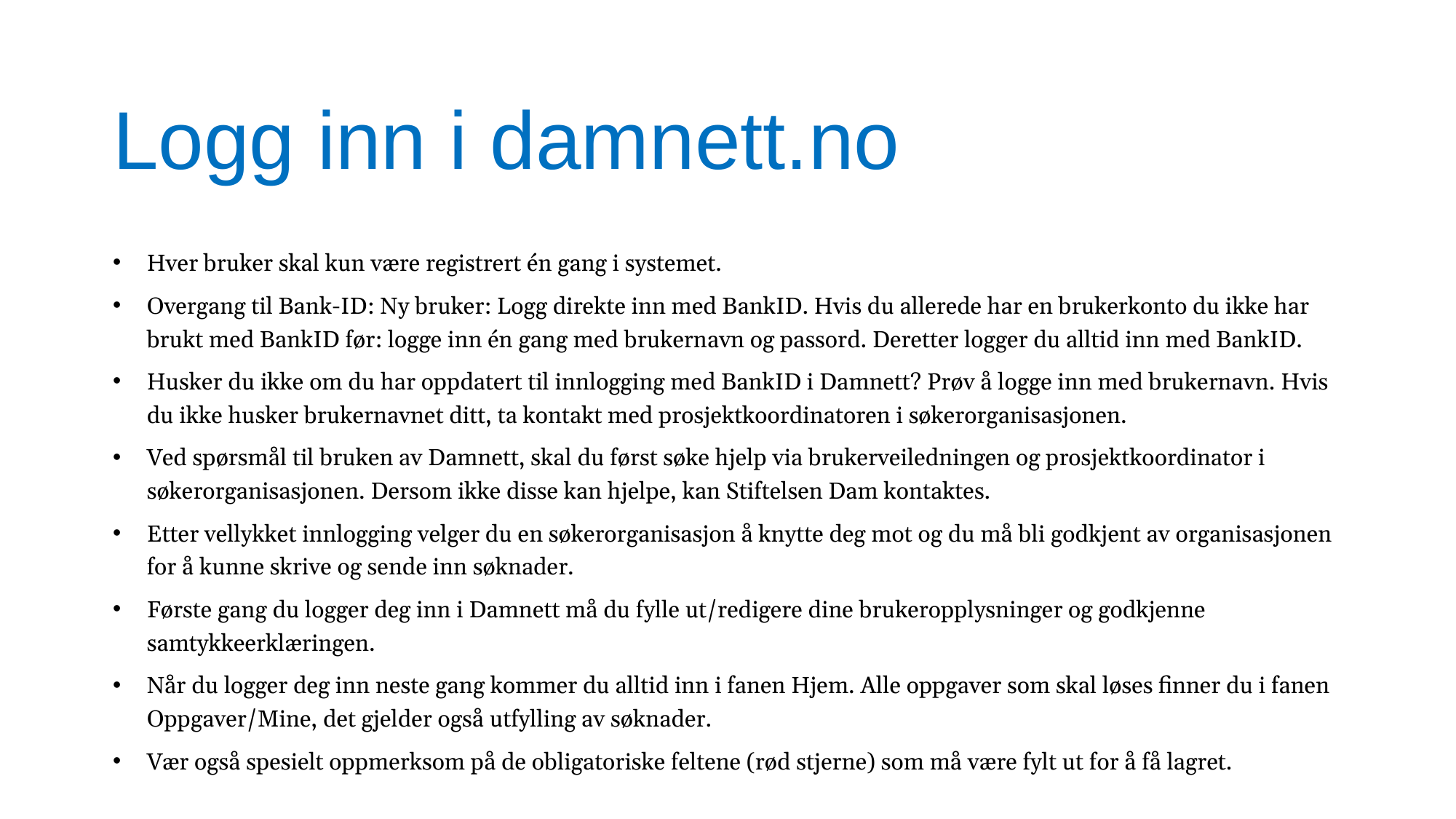

# Logg inn i damnett.no

Hver bruker skal kun være registrert én gang i systemet.
Overgang til Bank-ID: Ny bruker: Logg direkte inn med BankID. Hvis du allerede har en brukerkonto du ikke har brukt med BankID før: logge inn én gang med brukernavn og passord. Deretter logger du alltid inn med BankID.
Husker du ikke om du har oppdatert til innlogging med BankID i Damnett? Prøv å logge inn med brukernavn. Hvis du ikke husker brukernavnet ditt, ta kontakt med prosjektkoordinatoren i søkerorganisasjonen.
Ved spørsmål til bruken av Damnett, skal du først søke hjelp via brukerveiledningen og prosjektkoordinator i søkerorganisasjonen. Dersom ikke disse kan hjelpe, kan Stiftelsen Dam kontaktes.
Etter vellykket innlogging velger du en søkerorganisasjon å knytte deg mot og du må bli godkjent av organisasjonen for å kunne skrive og sende inn søknader.
Første gang du logger deg inn i Damnett må du fylle ut/redigere dine brukeropplysninger og godkjenne samtykkeerklæringen.
Når du logger deg inn neste gang kommer du alltid inn i fanen Hjem. Alle oppgaver som skal løses finner du i fanen Oppgaver/Mine, det gjelder også utfylling av søknader.
Vær også spesielt oppmerksom på de obligatoriske feltene (rød stjerne) som må være fylt ut for å få lagret.